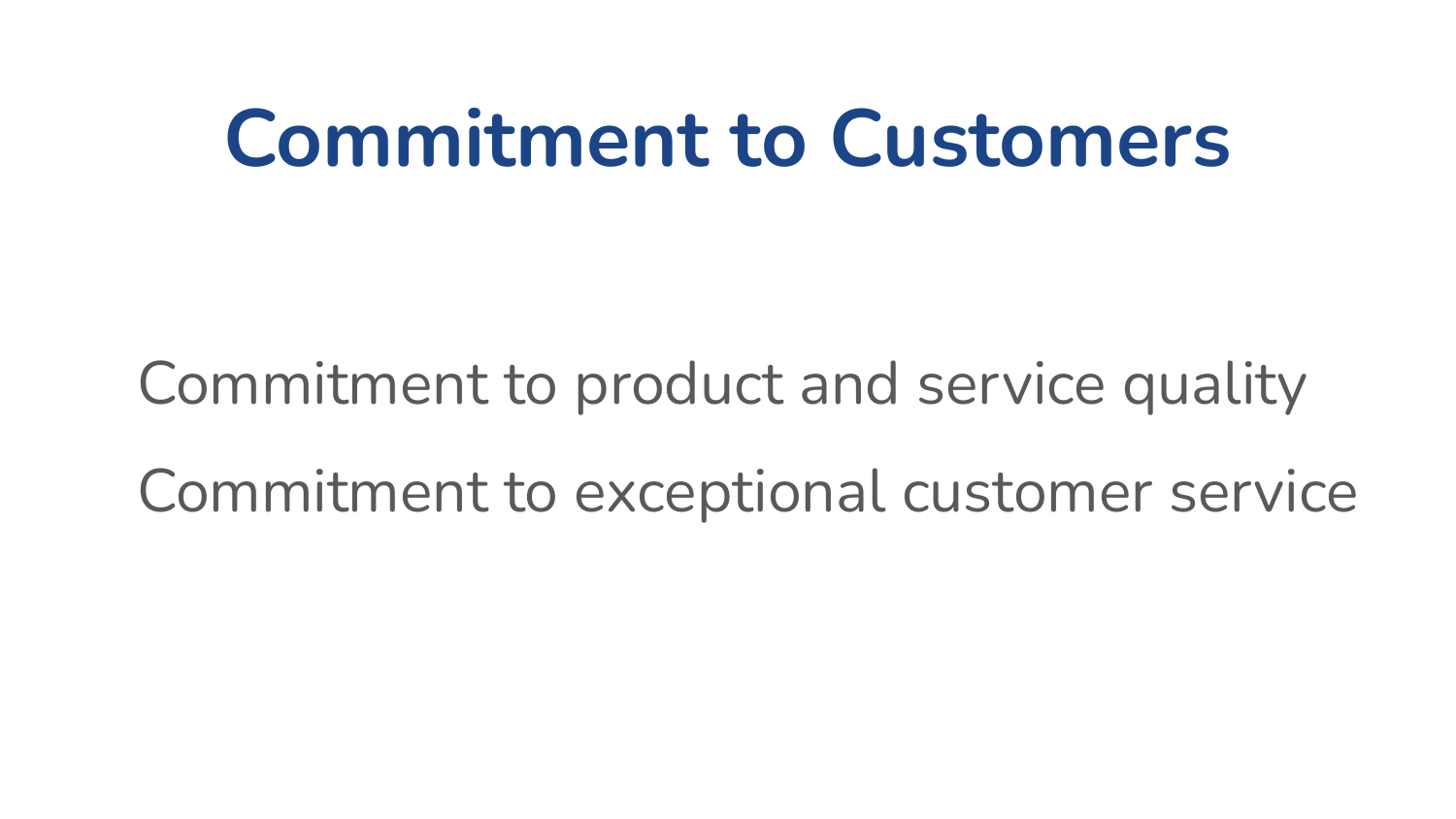

Commitment to product and service quality
Commitment to exceptional customer service
# Commitment to Customers